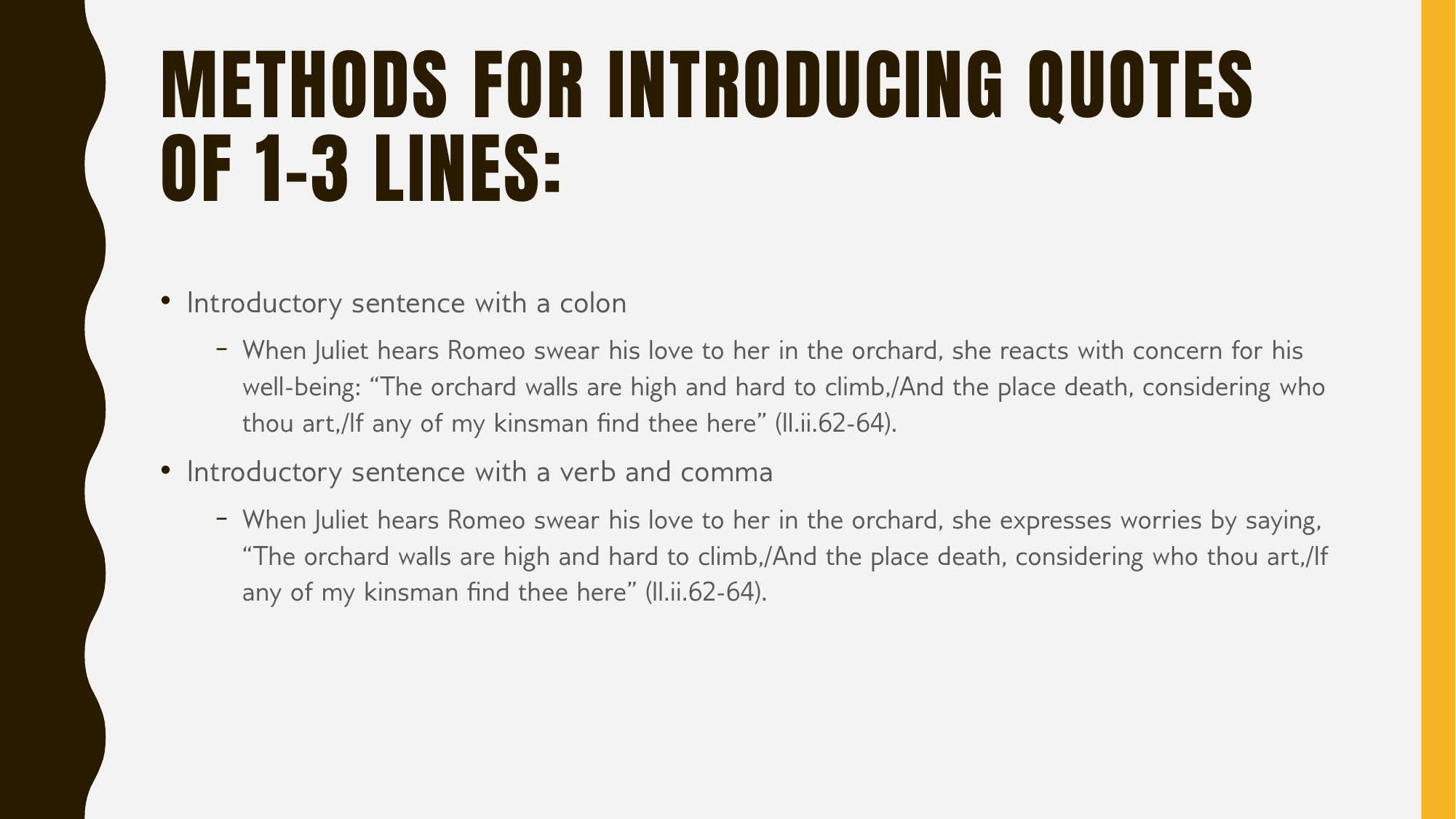

# Methods for introducing quotes of 1-3 lines:
Introductory sentence with a colon
When Juliet hears Romeo swear his love to her in the orchard, she reacts with concern for his well-being: “The orchard walls are high and hard to climb,/And the place death, considering who thou art,/If any of my kinsman find thee here” (II.ii.62-64).
Introductory sentence with a verb and comma
When Juliet hears Romeo swear his love to her in the orchard, she expresses worries by saying, “The orchard walls are high and hard to climb,/And the place death, considering who thou art,/If any of my kinsman find thee here” (II.ii.62-64).